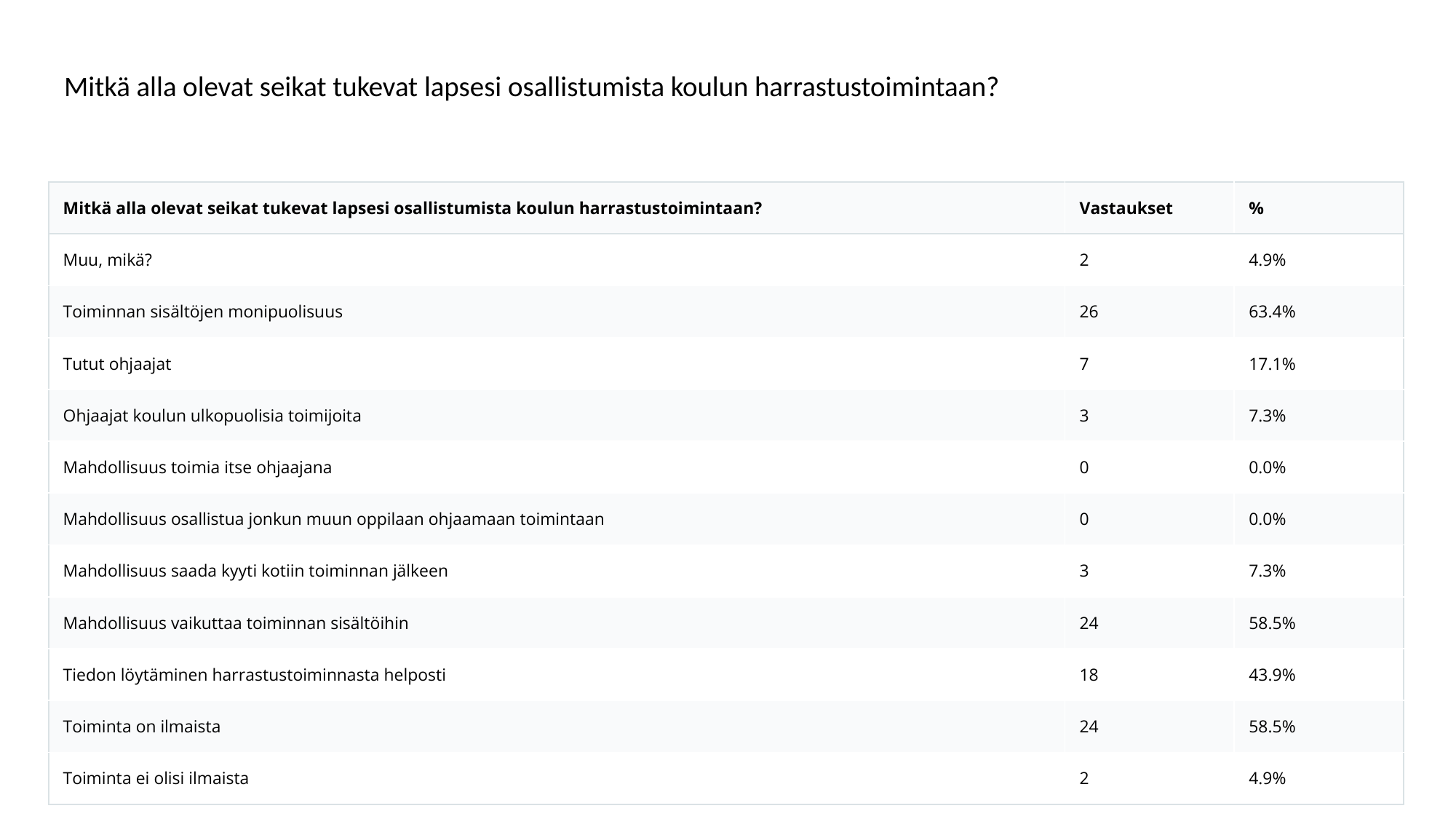

# Mitkä alla olevat seikat tukevat lapsesi osallistumista koulun harrastustoimintaan?
| Mitkä alla olevat seikat tukevat lapsesi osallistumista koulun harrastustoimintaan? | Vastaukset | % |
| --- | --- | --- |
| Muu, mikä? | 2 | 4.9% |
| Toiminnan sisältöjen monipuolisuus | 26 | 63.4% |
| Tutut ohjaajat | 7 | 17.1% |
| Ohjaajat koulun ulkopuolisia toimijoita | 3 | 7.3% |
| Mahdollisuus toimia itse ohjaajana | 0 | 0.0% |
| Mahdollisuus osallistua jonkun muun oppilaan ohjaamaan toimintaan | 0 | 0.0% |
| Mahdollisuus saada kyyti kotiin toiminnan jälkeen | 3 | 7.3% |
| Mahdollisuus vaikuttaa toiminnan sisältöihin | 24 | 58.5% |
| Tiedon löytäminen harrastustoiminnasta helposti | 18 | 43.9% |
| Toiminta on ilmaista | 24 | 58.5% |
| Toiminta ei olisi ilmaista | 2 | 4.9% |